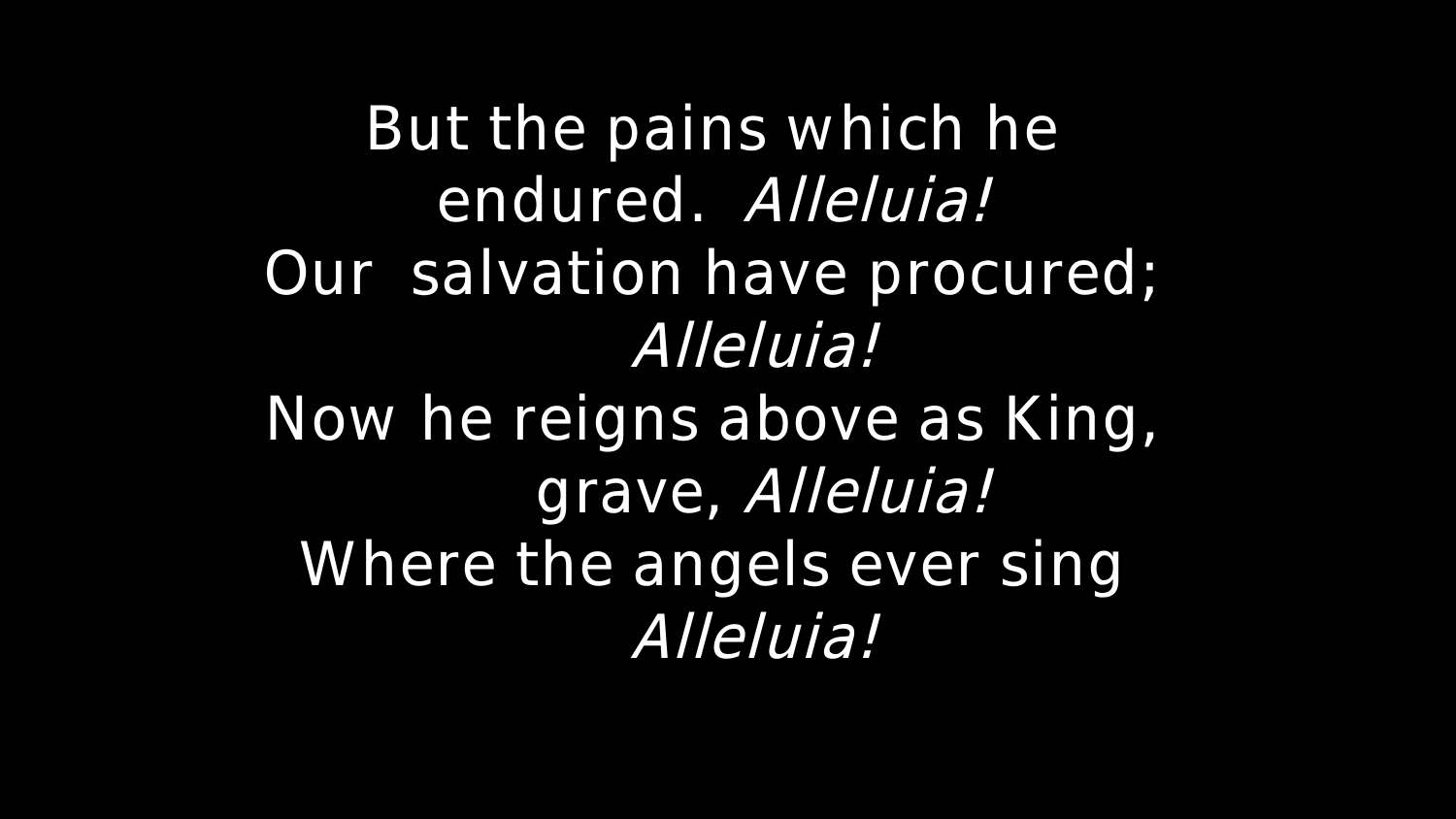

But the pains which he
endured.  Alleluia!
Our  salvation have procured; Alleluia!
Now he reigns above as King, grave, Alleluia!
Where the angels ever sing
Alleluia!